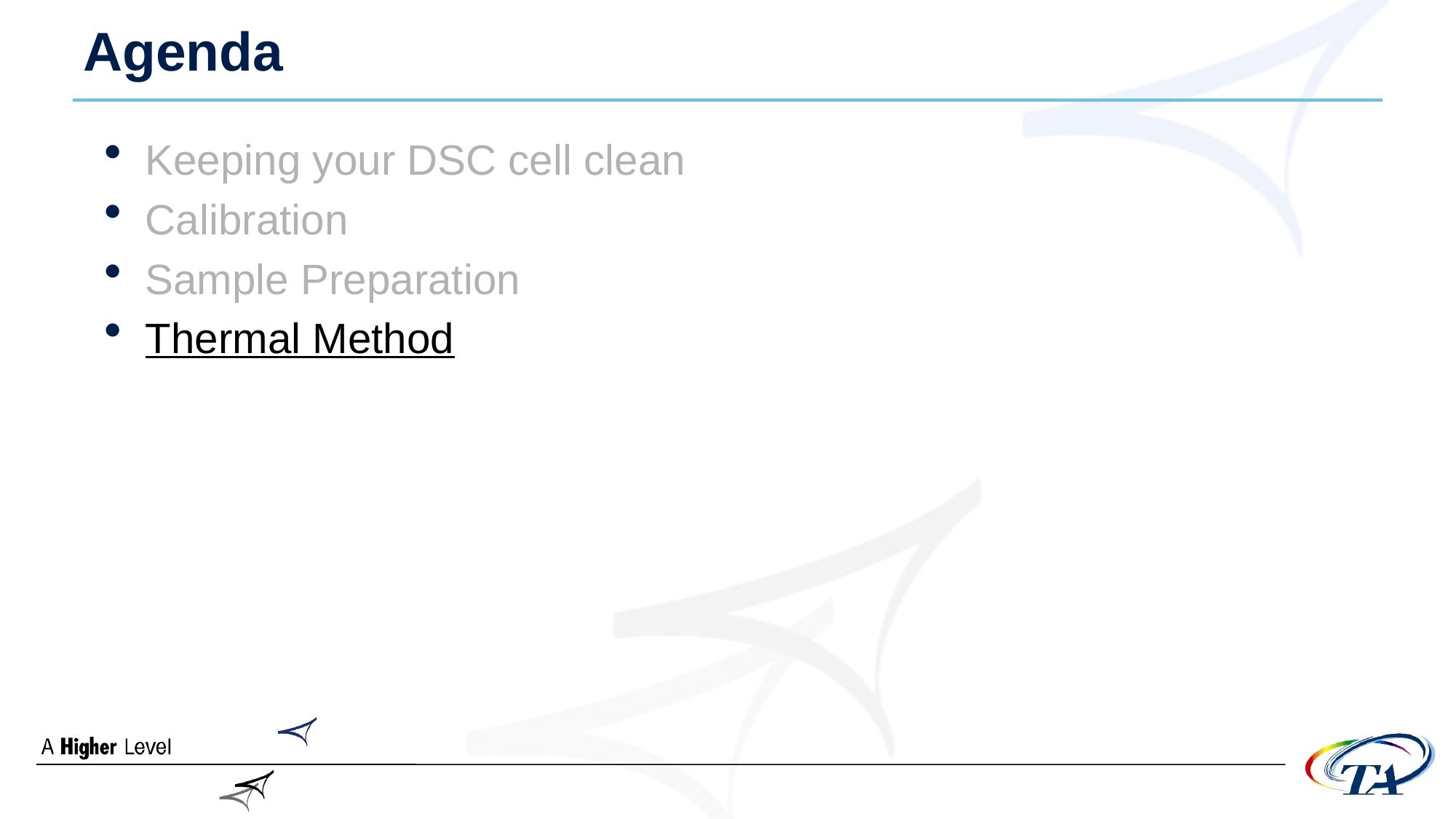

# Agenda
Keeping your DSC cell clean
Calibration
Sample Preparation
Thermal Method